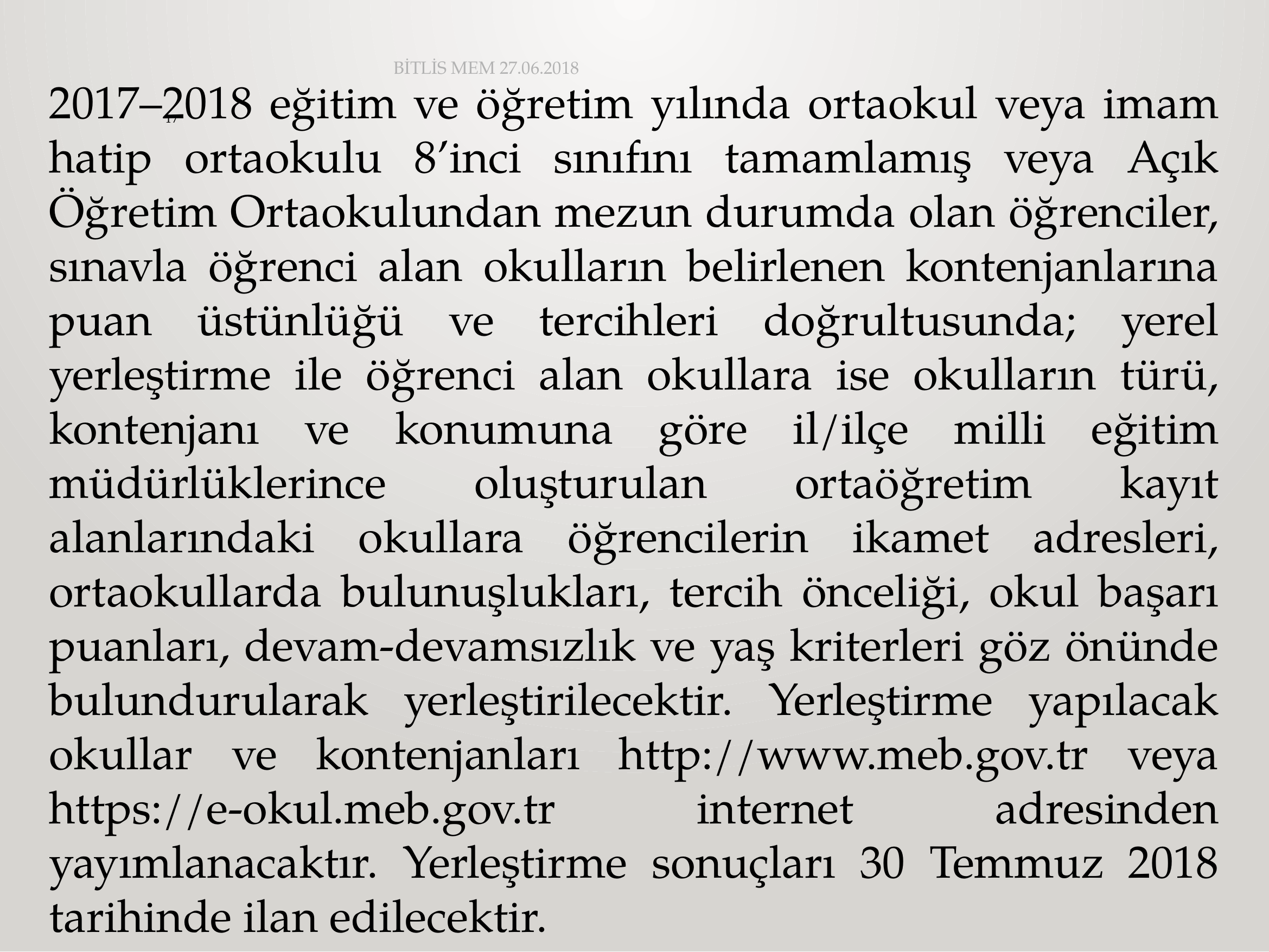

BİTLİS MEM 27.06.2018
2017–2018 eğitim ve öğretim yılında ortaokul veya imam hatip ortaokulu 8’inci sınıfını tamamlamış veya Açık Öğretim Ortaokulundan mezun durumda olan öğrenciler, sınavla öğrenci alan okulların belirlenen kontenjanlarına puan üstünlüğü ve tercihleri doğrultusunda; yerel yerleştirme ile öğrenci alan okullara ise okulların türü, kontenjanı ve konumuna göre il/ilçe milli eğitim müdürlüklerince oluşturulan ortaöğretim kayıt alanlarındaki okullara öğrencilerin ikamet adresleri, ortaokullarda bulunuşlukları, tercih önceliği, okul başarı puanları, devam-devamsızlık ve yaş kriterleri göz önünde bulundurularak yerleştirilecektir. Yerleştirme yapılacak okullar ve kontenjanları http://www.meb.gov.tr veya https://e-okul.meb.gov.tr internet adresinden yayımlanacaktır. Yerleştirme sonuçları 30 Temmuz 2018 tarihinde ilan edilecektir.
17